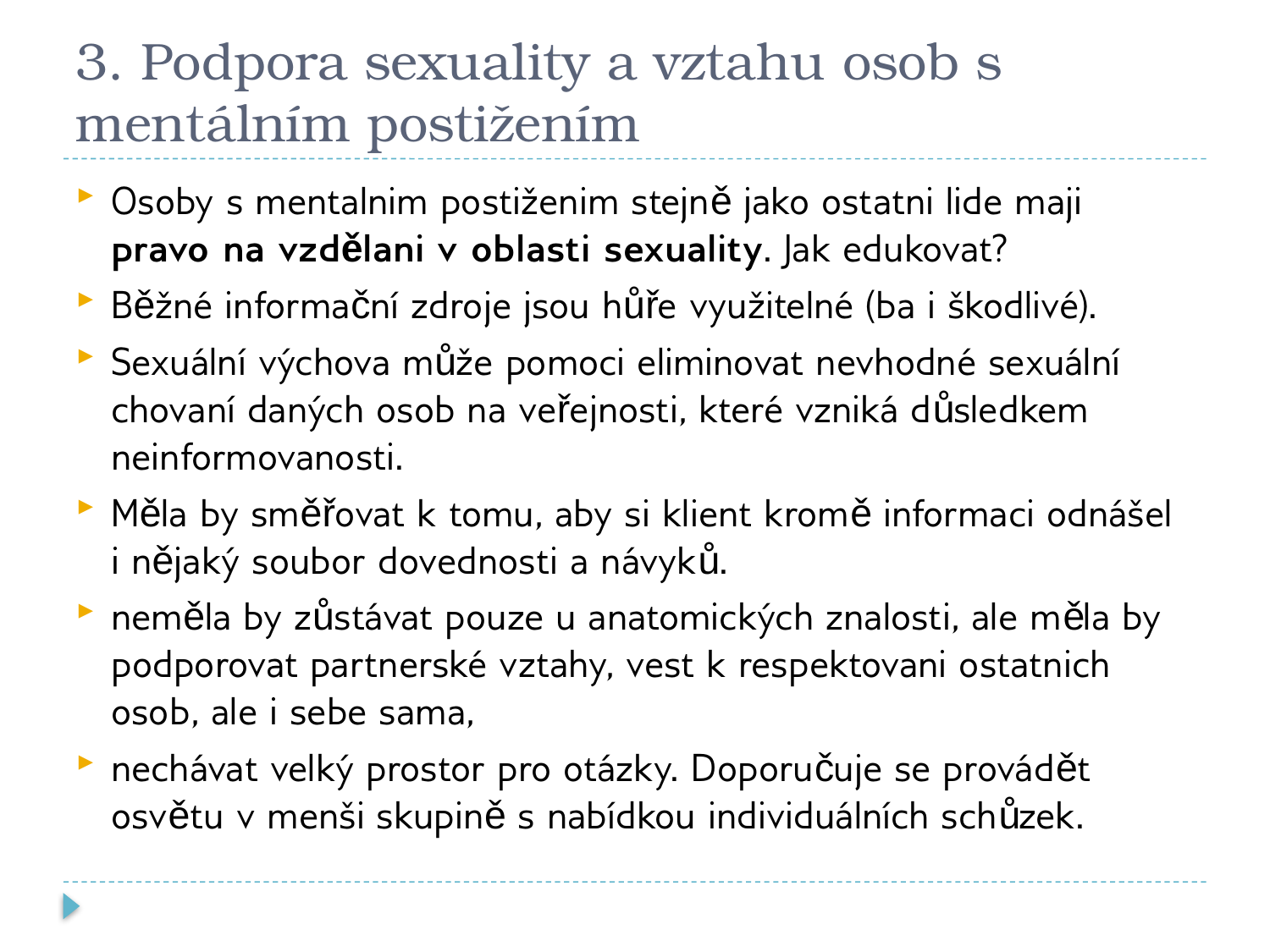

# 3. Podpora sexuality a vztahu osob s mentálním postižením
Osoby s mentalnim postiženim stejně jako ostatni lide maji pravo na vzdělani v oblasti sexuality. Jak edukovat?
Běžné informační zdroje jsou hůře využitelné (ba i škodlivé).
Sexuální výchova může pomoci eliminovat nevhodné sexuální chovaní daných osob na veřejnosti, které vzniká důsledkem neinformovanosti.
Měla by směřovat k tomu, aby si klient kromě informaci odnášel i nějaký soubor dovednosti a návyků.
neměla by zůstávat pouze u anatomických znalosti, ale měla by podporovat partnerské vztahy, vest k respektovani ostatnich osob, ale i sebe sama,
nechávat velký prostor pro otázky. Doporučuje se provádět osvětu v menši skupině s nabídkou individuálních schůzek.